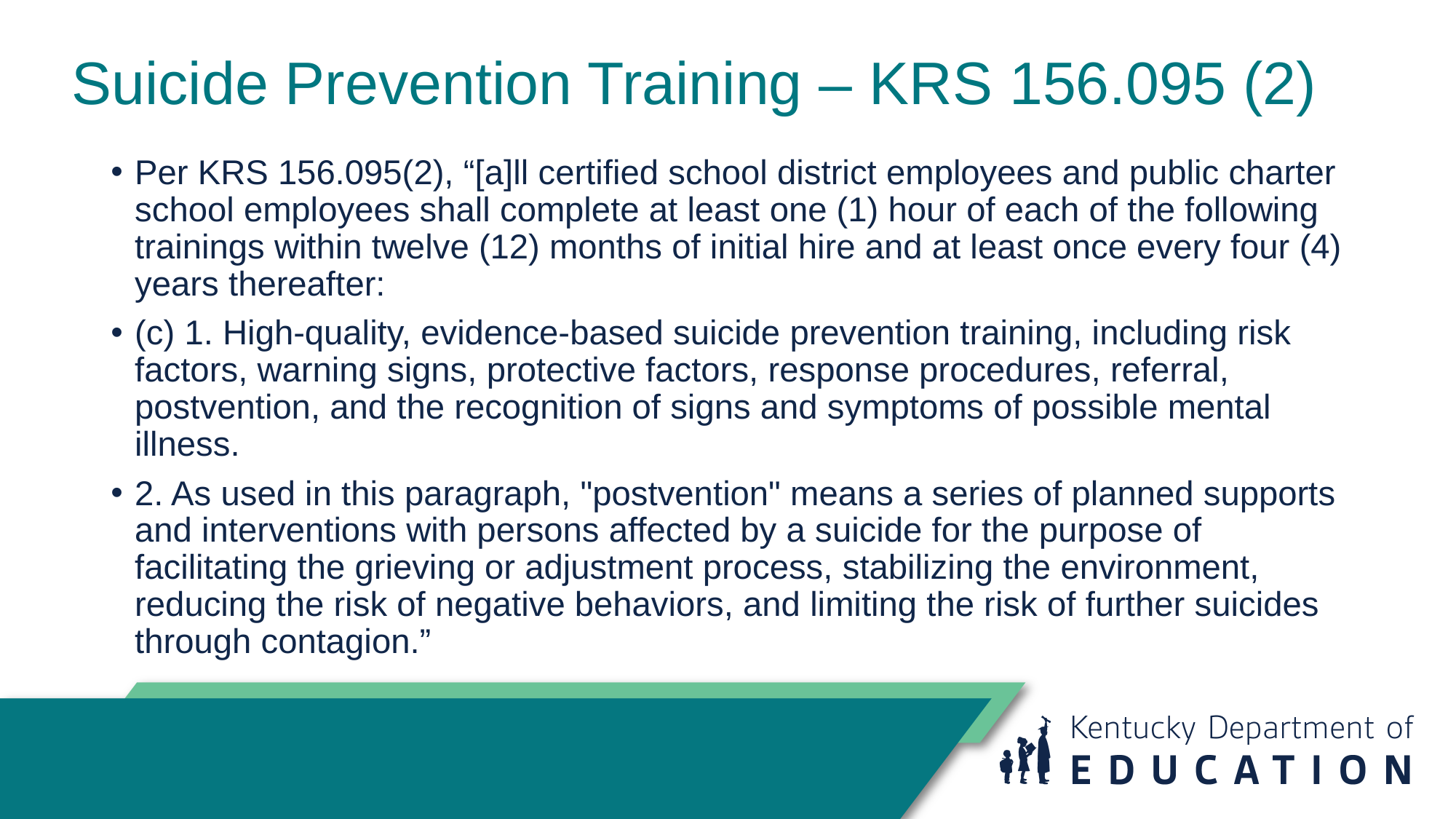

# Suicide Prevention Training – KRS 156.095 (2)
Per KRS 156.095(2), “[a]ll certified school district employees and public charter school employees shall complete at least one (1) hour of each of the following trainings within twelve (12) months of initial hire and at least once every four (4) years thereafter:
(c) 1. High-quality, evidence-based suicide prevention training, including risk factors, warning signs, protective factors, response procedures, referral, postvention, and the recognition of signs and symptoms of possible mental illness.
2. As used in this paragraph, "postvention" means a series of planned supports and interventions with persons affected by a suicide for the purpose of facilitating the grieving or adjustment process, stabilizing the environment, reducing the risk of negative behaviors, and limiting the risk of further suicides through contagion.”